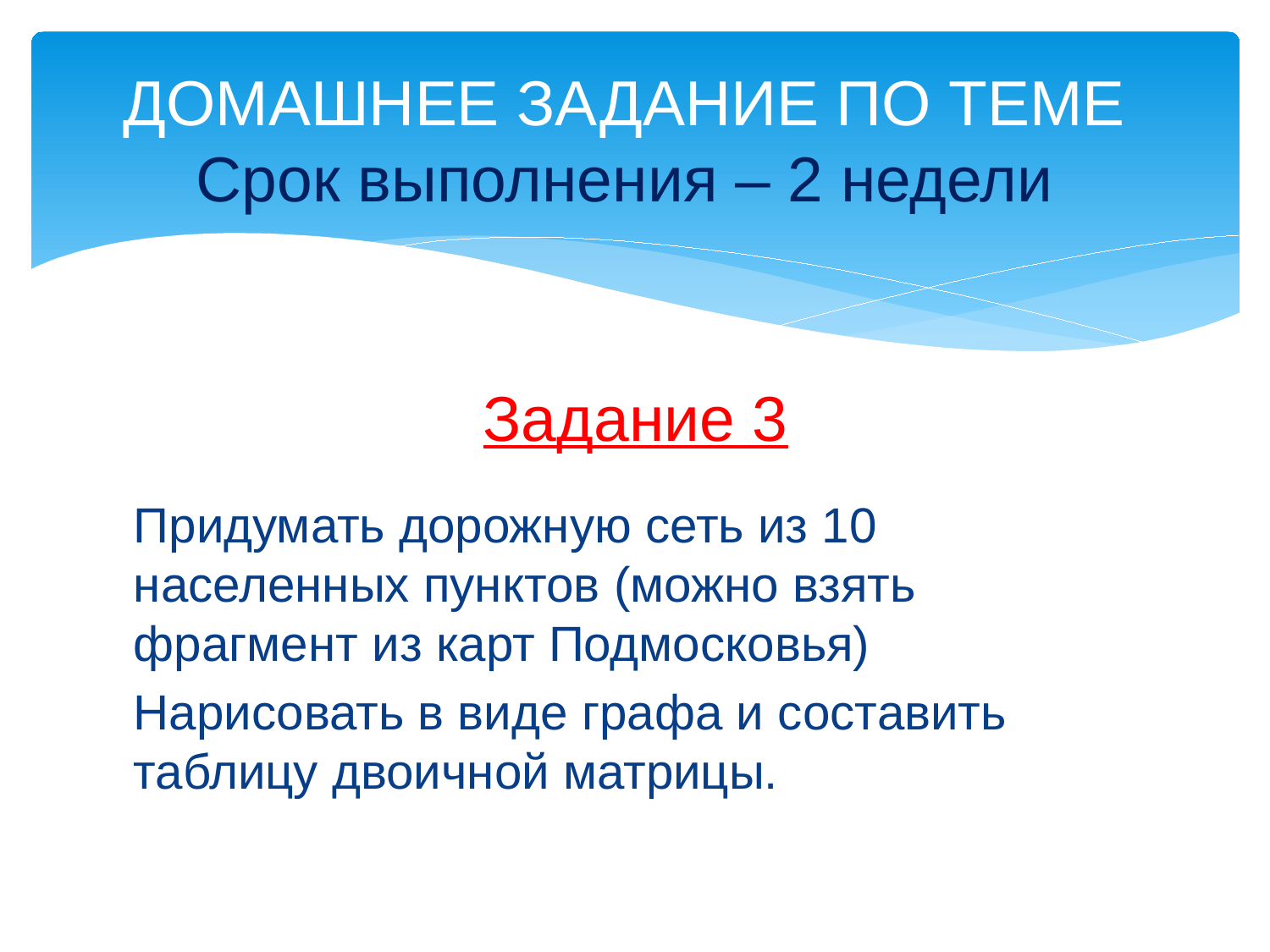

ДОМАШНЕЕ ЗАДАНИЕ ПО ТЕМЕ
Срок выполнения – 2 недели
Задание 3

Придумать дорожную сеть из 10 населенных пунктов (можно взять фрагмент из карт Подмосковья)
Нарисовать в виде графа и составить таблицу двоичной матрицы.